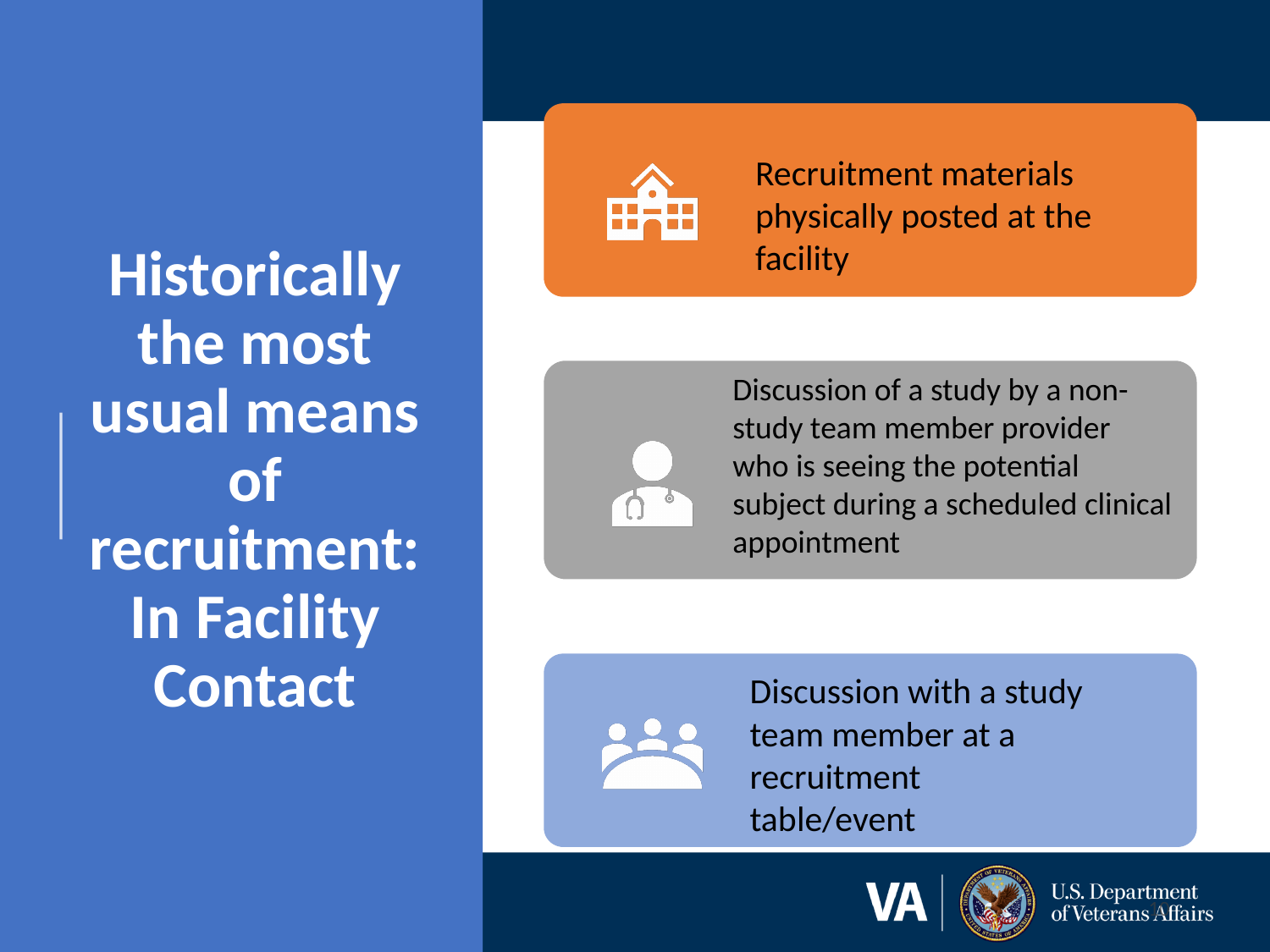

# Historically the most usual means of recruitment: In Facility Contact
Recruitment materials physically posted at the facility
Discussion of a study by a non-study team member provider who is seeing the potential subject during a scheduled clinical appointment
Discussion with a study team member at a recruitment table/event
10